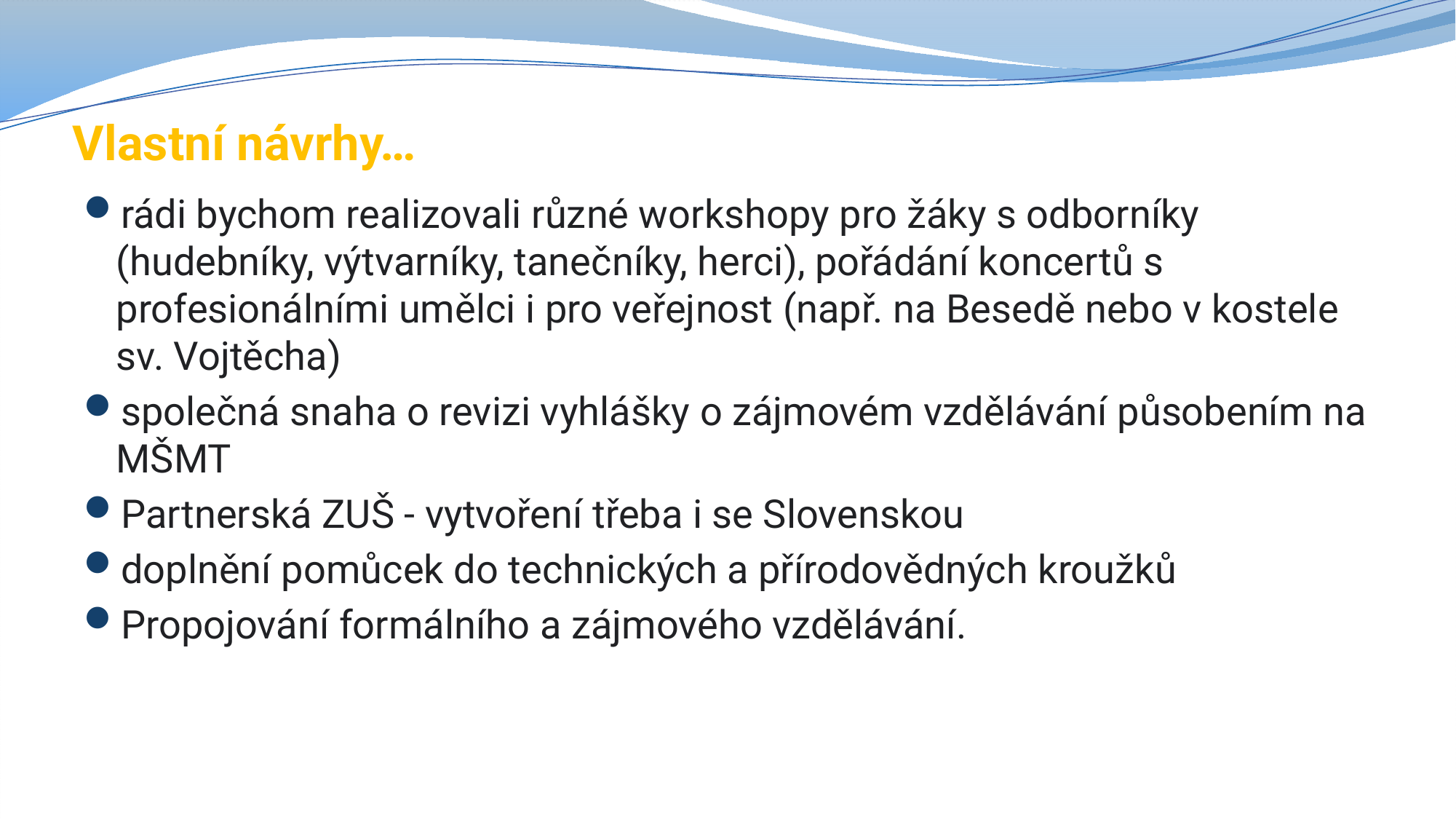

# Vlastní návrhy…
rádi bychom realizovali různé workshopy pro žáky s odborníky (hudebníky, výtvarníky, tanečníky, herci), pořádání koncertů s profesionálními umělci i pro veřejnost (např. na Besedě nebo v kostele sv. Vojtěcha)
společná snaha o revizi vyhlášky o zájmovém vzdělávání působením na MŠMT
Partnerská ZUŠ - vytvoření třeba i se Slovenskou
doplnění pomůcek do technických a přírodovědných kroužků
Propojování formálního a zájmového vzdělávání.